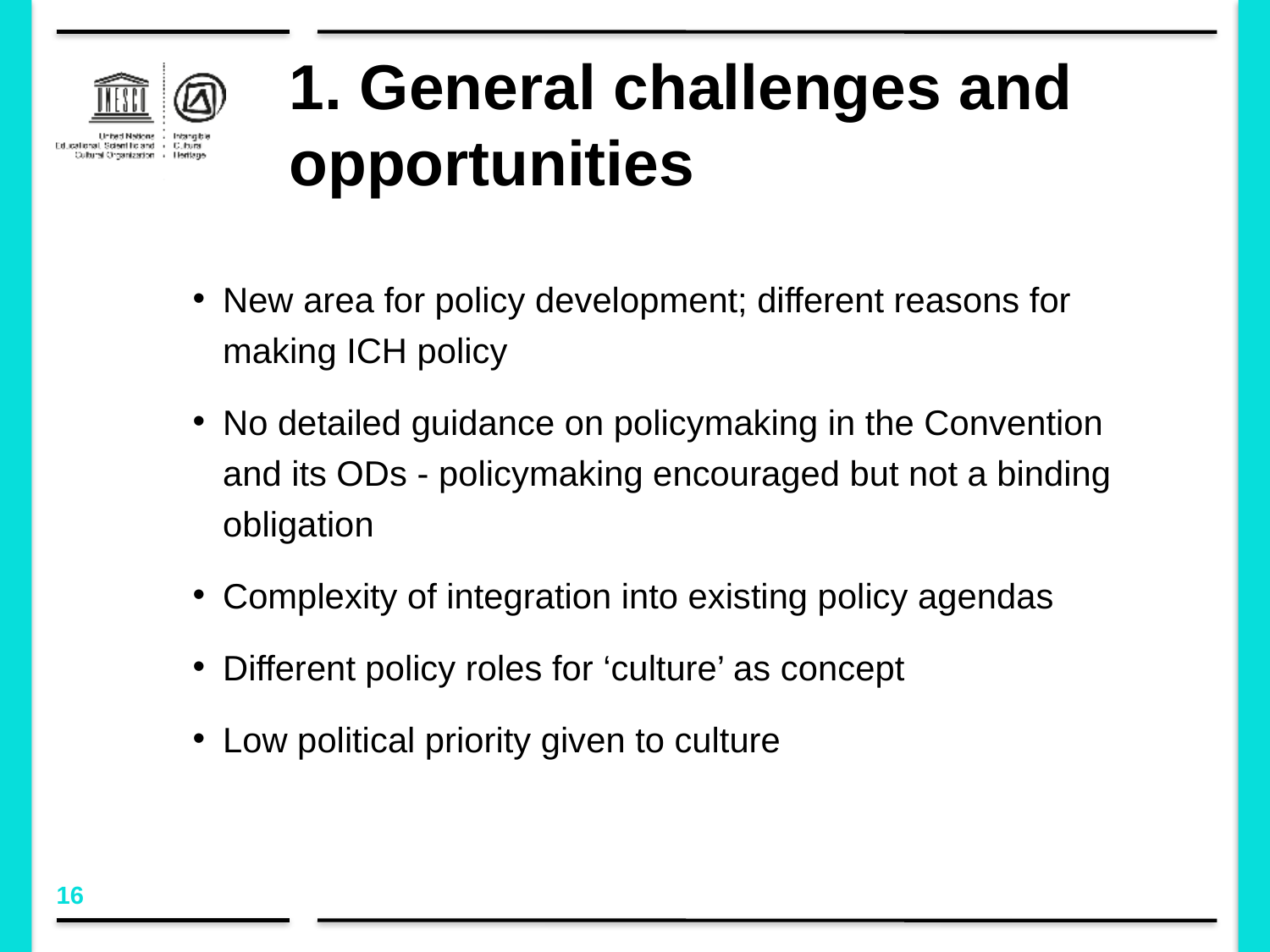

# 1. General challenges and opportunities
New area for policy development; different reasons for making ICH policy
No detailed guidance on policymaking in the Convention and its ODs - policymaking encouraged but not a binding obligation
Complexity of integration into existing policy agendas
Different policy roles for ‘culture’ as concept
Low political priority given to culture